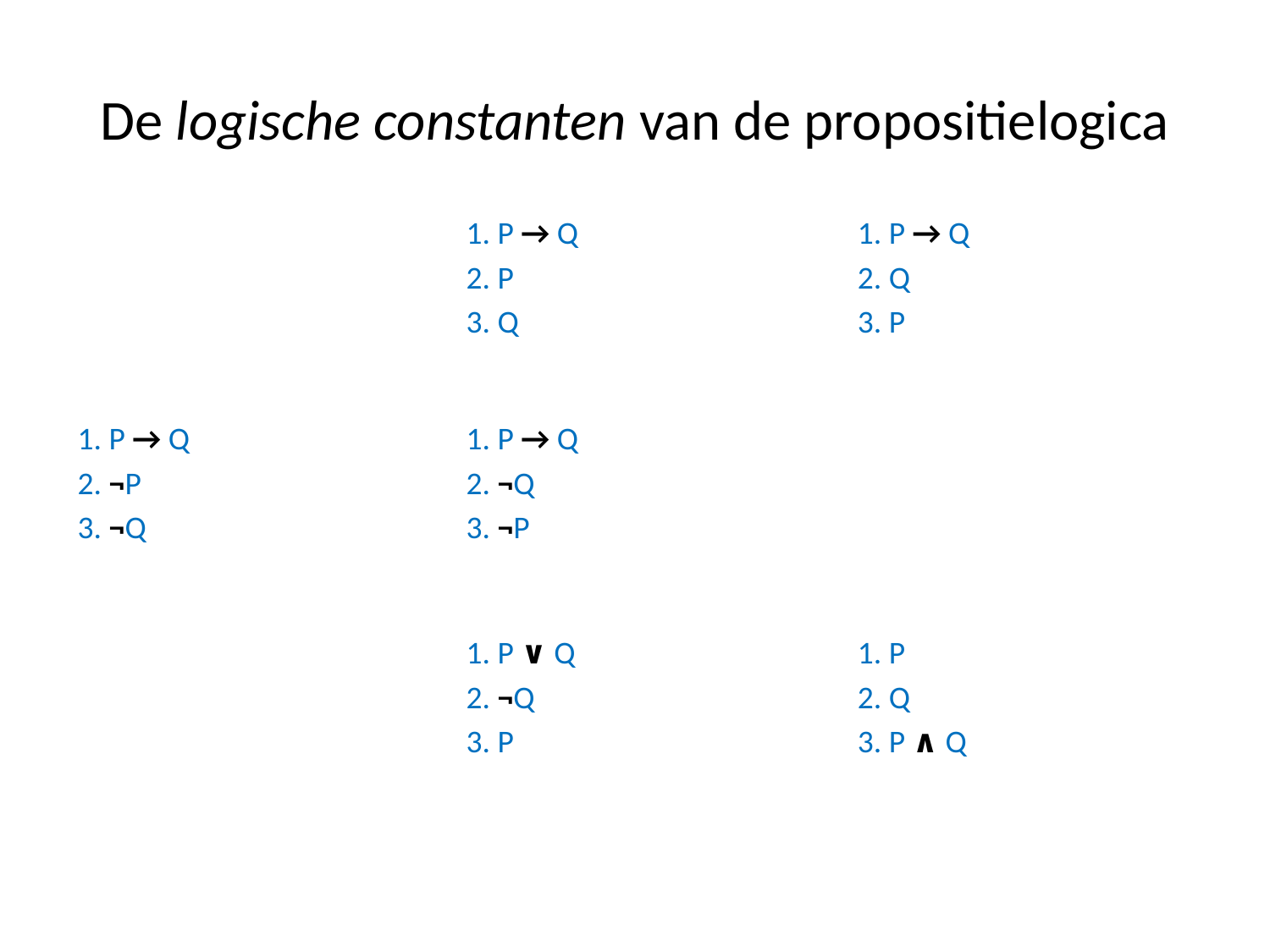

# De logische constanten van de propositielogica
1. P → Q
2. P
3. Q

1. P → Q
2. Q
3. P

1. P → Q
2. ¬P
3. ¬Q

1. P → Q
2. ¬Q
3. ¬P

1. P ∨ Q
2. ¬Q
3. P

1. P
2. Q
3. P ∧ Q